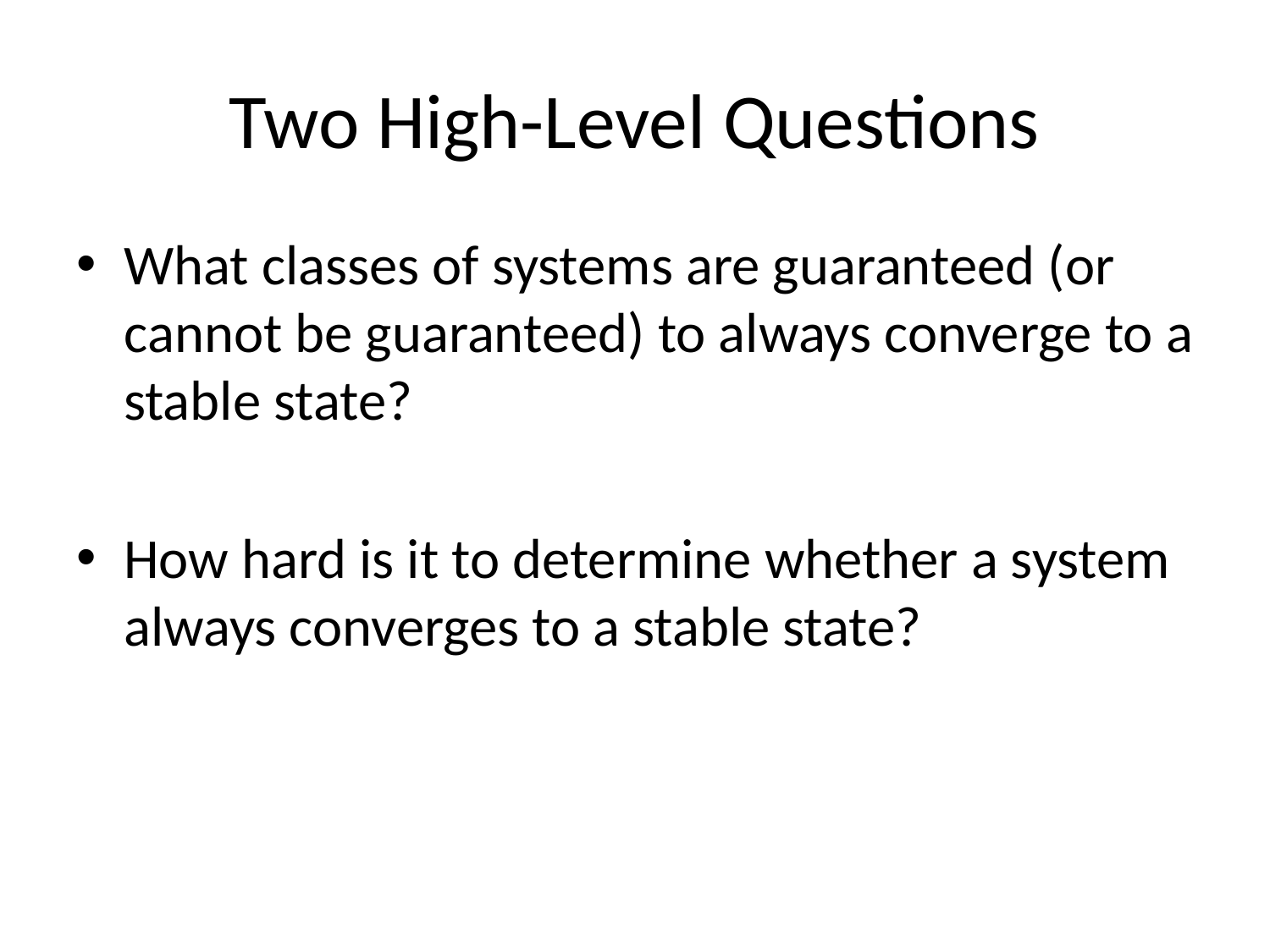

# Two High-Level Questions
What classes of systems are guaranteed (or cannot be guaranteed) to always converge to a stable state?

How hard is it to determine whether a system always converges to a stable state?